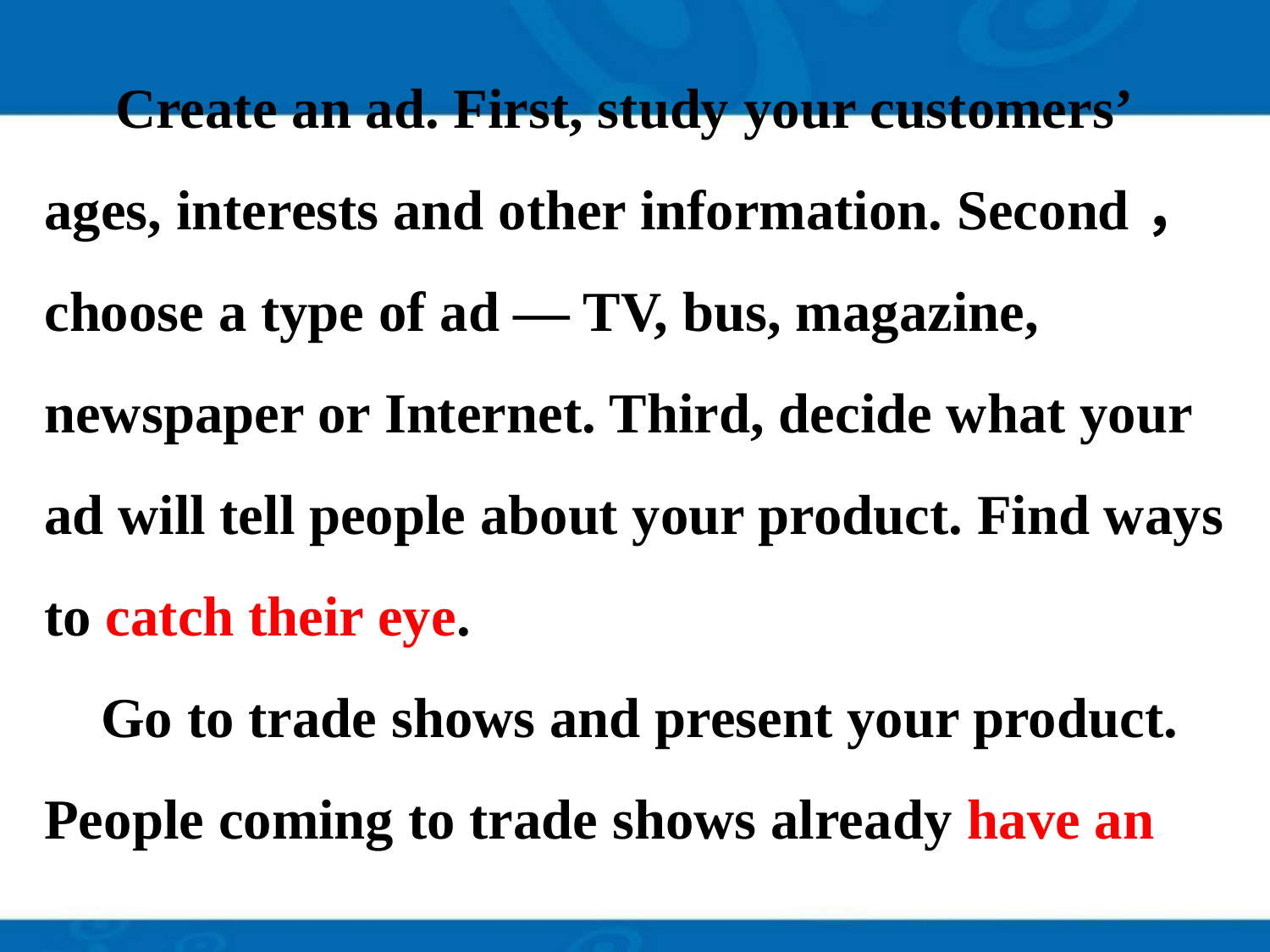

Create an ad. First, study your customers’ ages, interests and other information. Second，choose a type of ad — TV, bus, magazine, newspaper or Internet. Third, decide what your ad will tell people about your product. Find ways to catch their eye.
    Go to trade shows and present your product. People coming to trade shows already have an